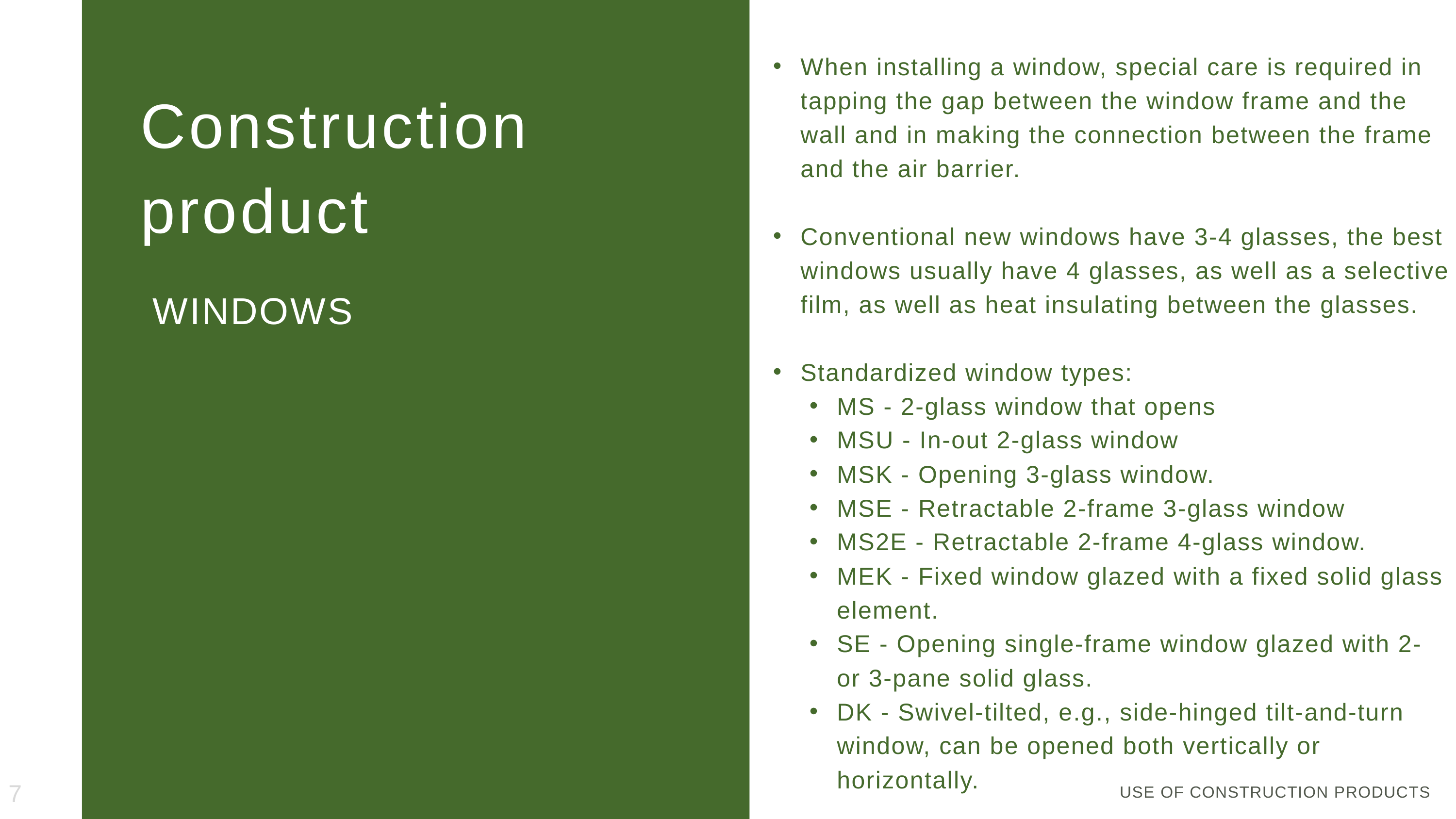

When installing a window, special care is required in tapping the gap between the window frame and the wall and in making the connection between the frame and the air barrier.

Conventional new windows have 3-4 glasses, the best windows usually have 4 glasses, as well as a selective film, as well as heat insulating between the glasses.

Standardized window types:
MS - 2-glass window that opens
MSU - In-out 2-glass window
MSK - Opening 3-glass window.
MSE - Retractable 2-frame 3-glass window
MS2E - Retractable 2-frame 4-glass window.
MEK - Fixed window glazed with a fixed solid glass element.
SE - Opening single-frame window glazed with 2- or 3-pane solid glass.
DK - Swivel-tilted, e.g., side-hinged tilt-and-turn window, can be opened both vertically or horizontally.
Construction product

WINDOWS
7